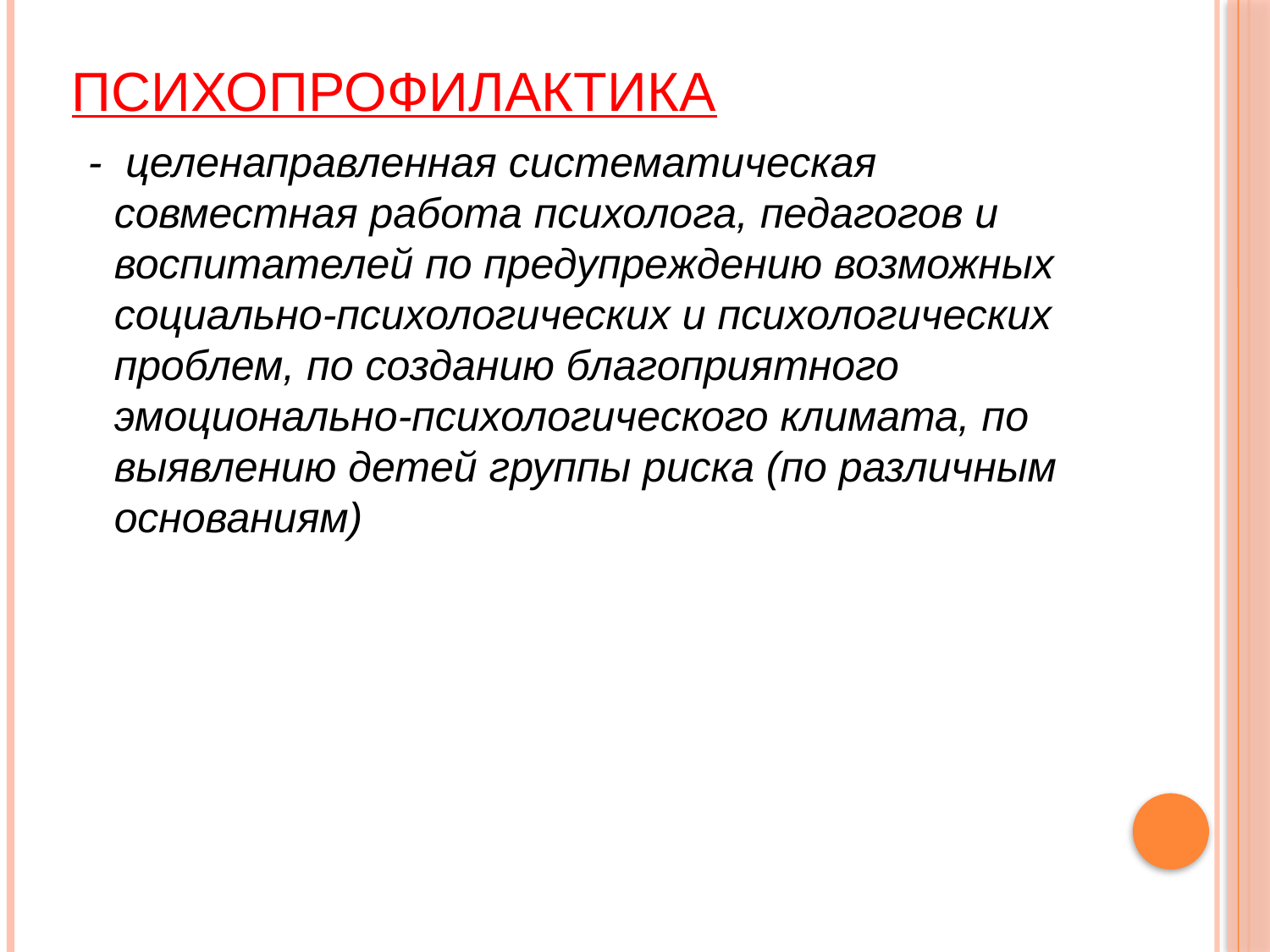

# Психопрофилактика
 -  целенаправленная систематическая совместная работа психолога, педагогов и воспитателей по предупреждению возможных социально-психологических и психологических проблем, по созданию благоприятного эмоционально-психологического климата, по выявлению детей группы риска (по различным основаниям)